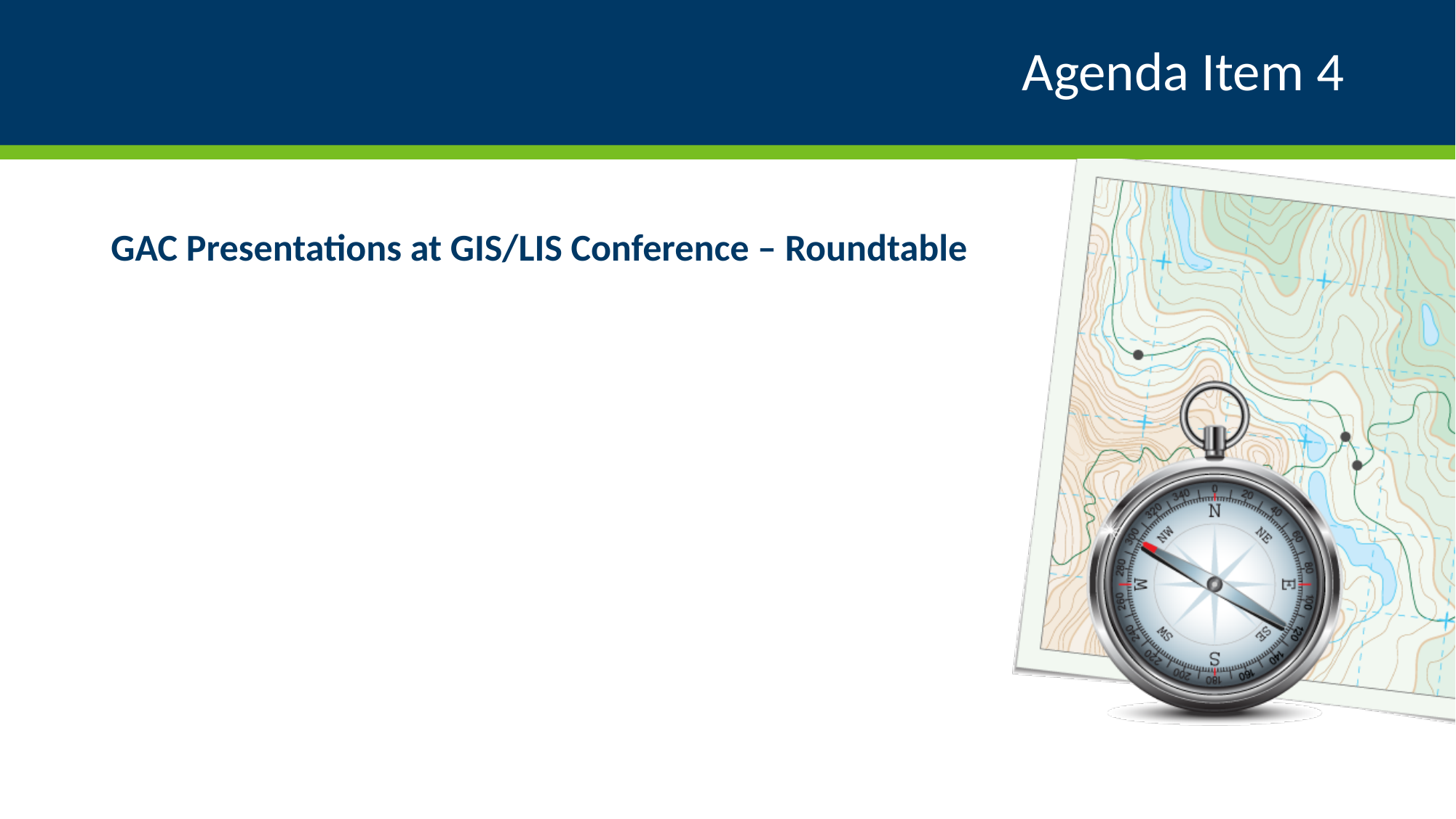

# Agenda Item 4
GAC Presentations at GIS/LIS Conference – Roundtable